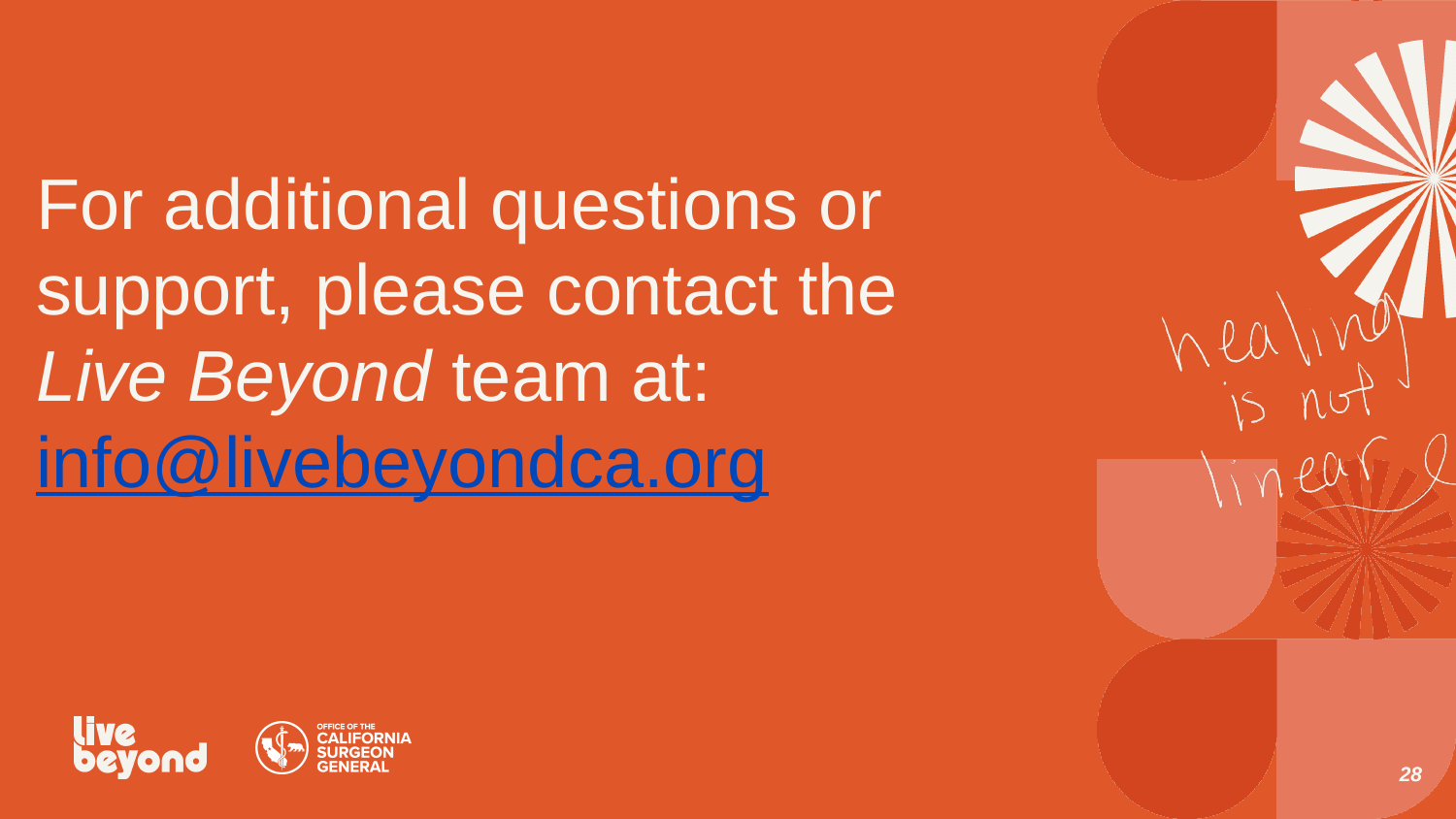

# For additional questions or support, please contact the Live Beyond team at:  info@livebeyondca.org

28
28